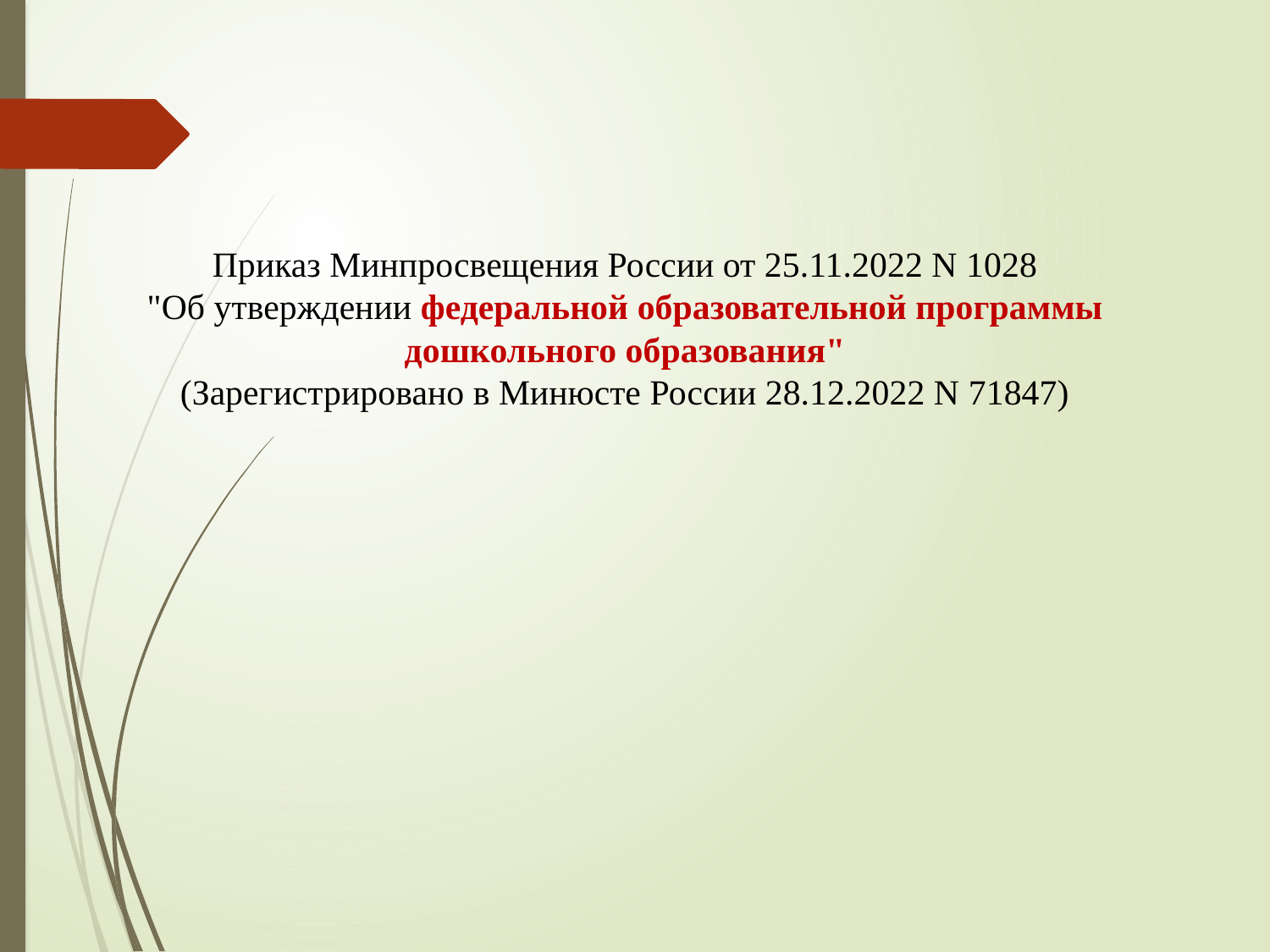

Приказ Минпросвещения России от 25.11.2022 N 1028
"Об утверждении федеральной образовательной программы дошкольного образования"
(Зарегистрировано в Минюсте России 28.12.2022 N 71847)